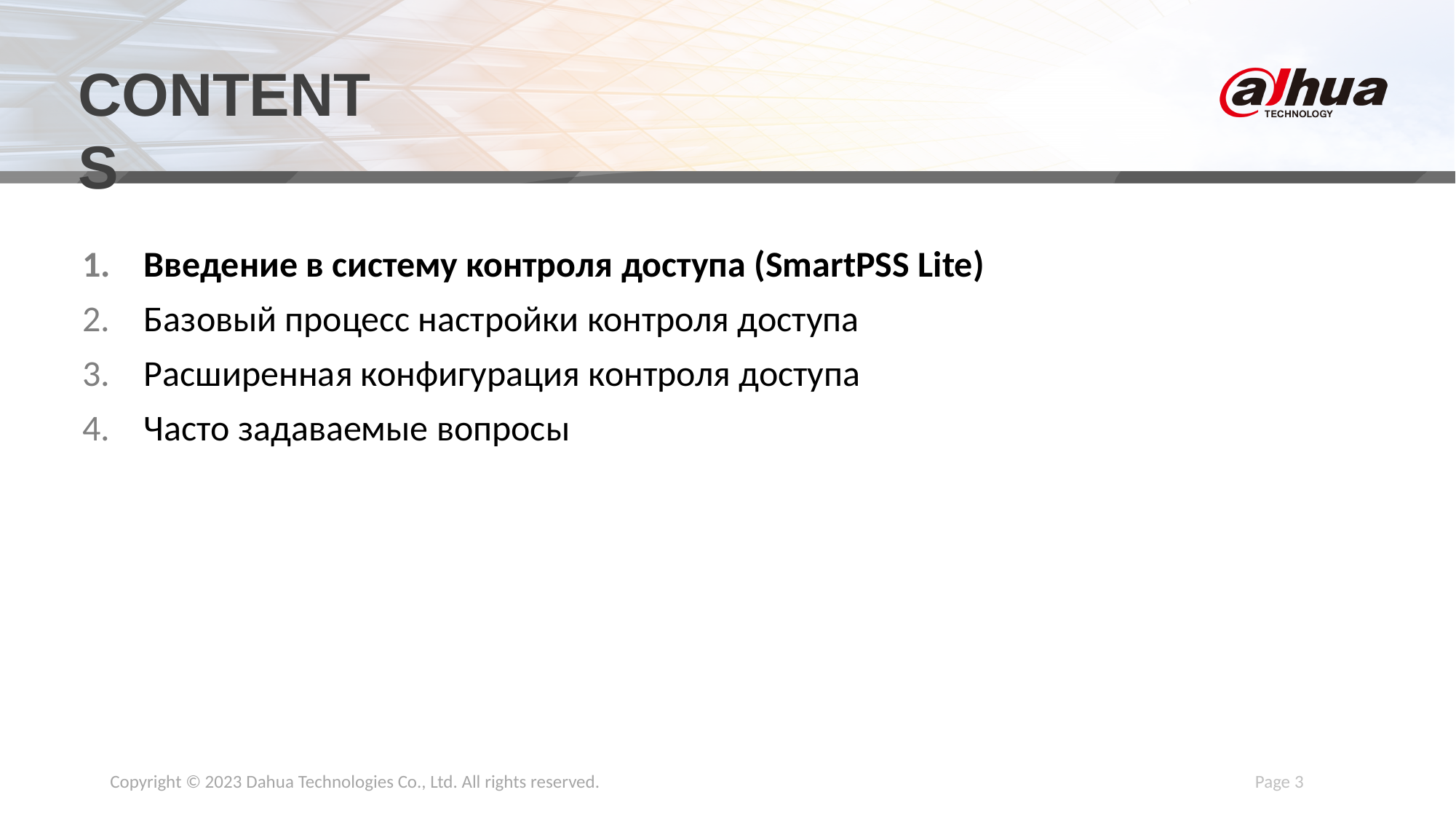

Введение в систему контроля доступа (SmartPSS Lite)
Базовый процесс настройки контроля доступа
Расширенная конфигурация контроля доступа
Часто задаваемые вопросы